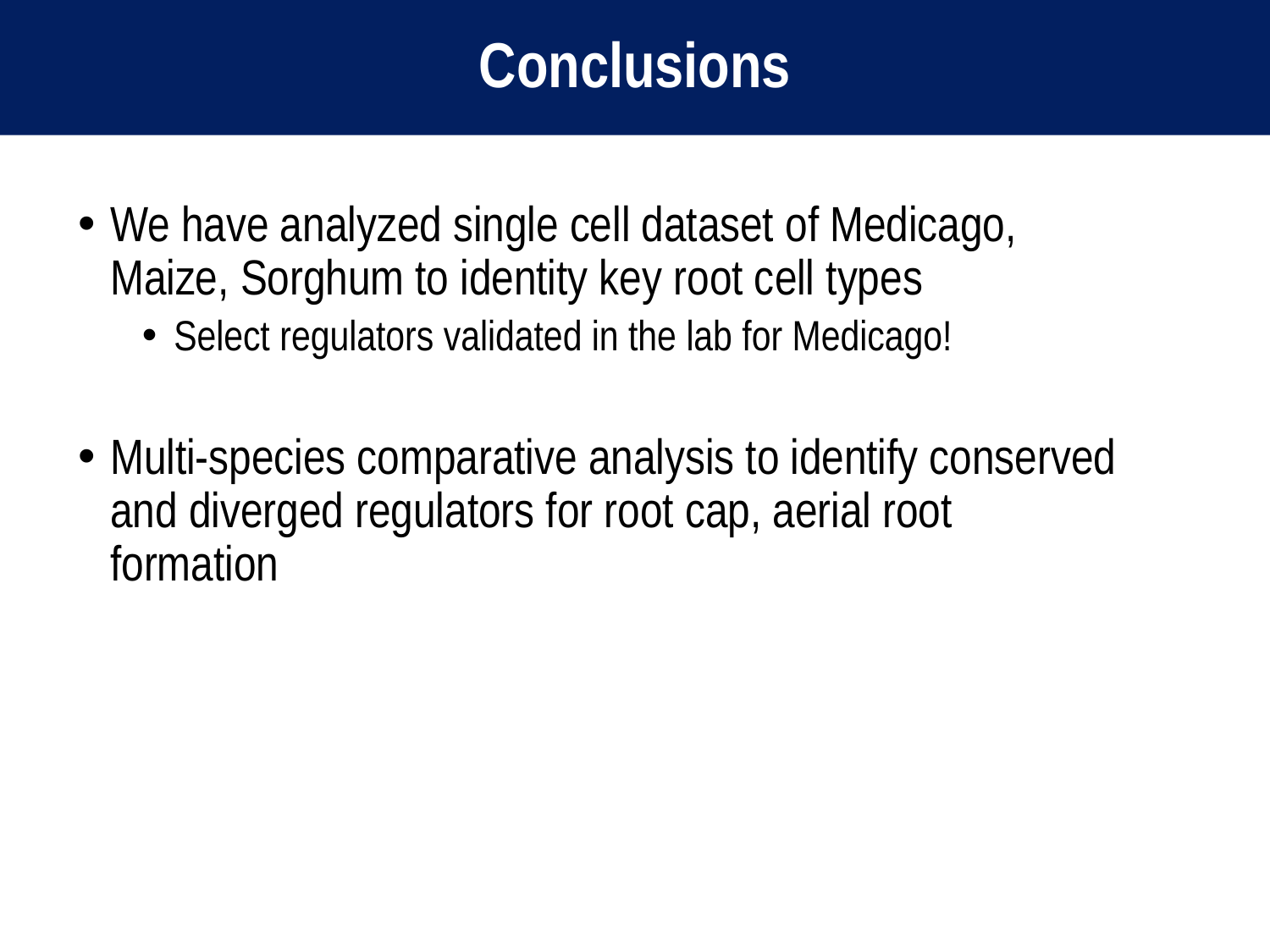

# Conclusions
We have analyzed single cell dataset of Medicago, Maize, Sorghum to identity key root cell types
Select regulators validated in the lab for Medicago!

Multi-species comparative analysis to identify conserved and diverged regulators for root cap, aerial root formation